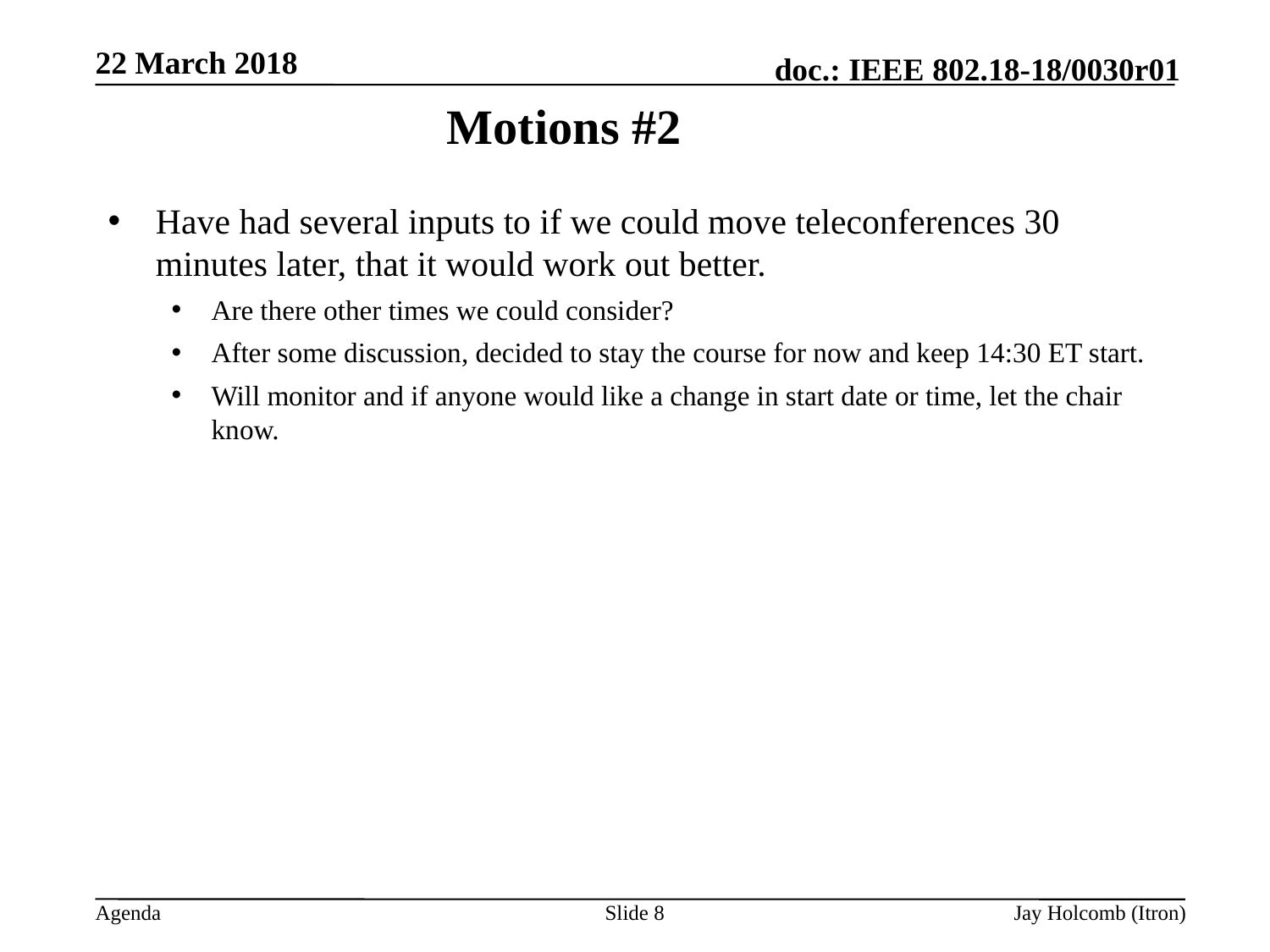

22 March 2018
# Motions #2and #2

Have had several inputs to if we could move teleconferences 30 minutes later, that it would work out better.
Are there other times we could consider?
After some discussion, decided to stay the course for now and keep 14:30 ET start.
Will monitor and if anyone would like a change in start date or time, let the chair know.

Motion: The 802.18 Chair, Vice Chair or designated person is directed to conduct, as necessary, teleconferences on Thursdays at 15:00 ET through 30 August 2018, 30 minutes later than previously approved.
		Moved by:
Seconded by:
Discussion?
Vote:  		Unanimous consent

Slide 8
Jay Holcomb (Itron)